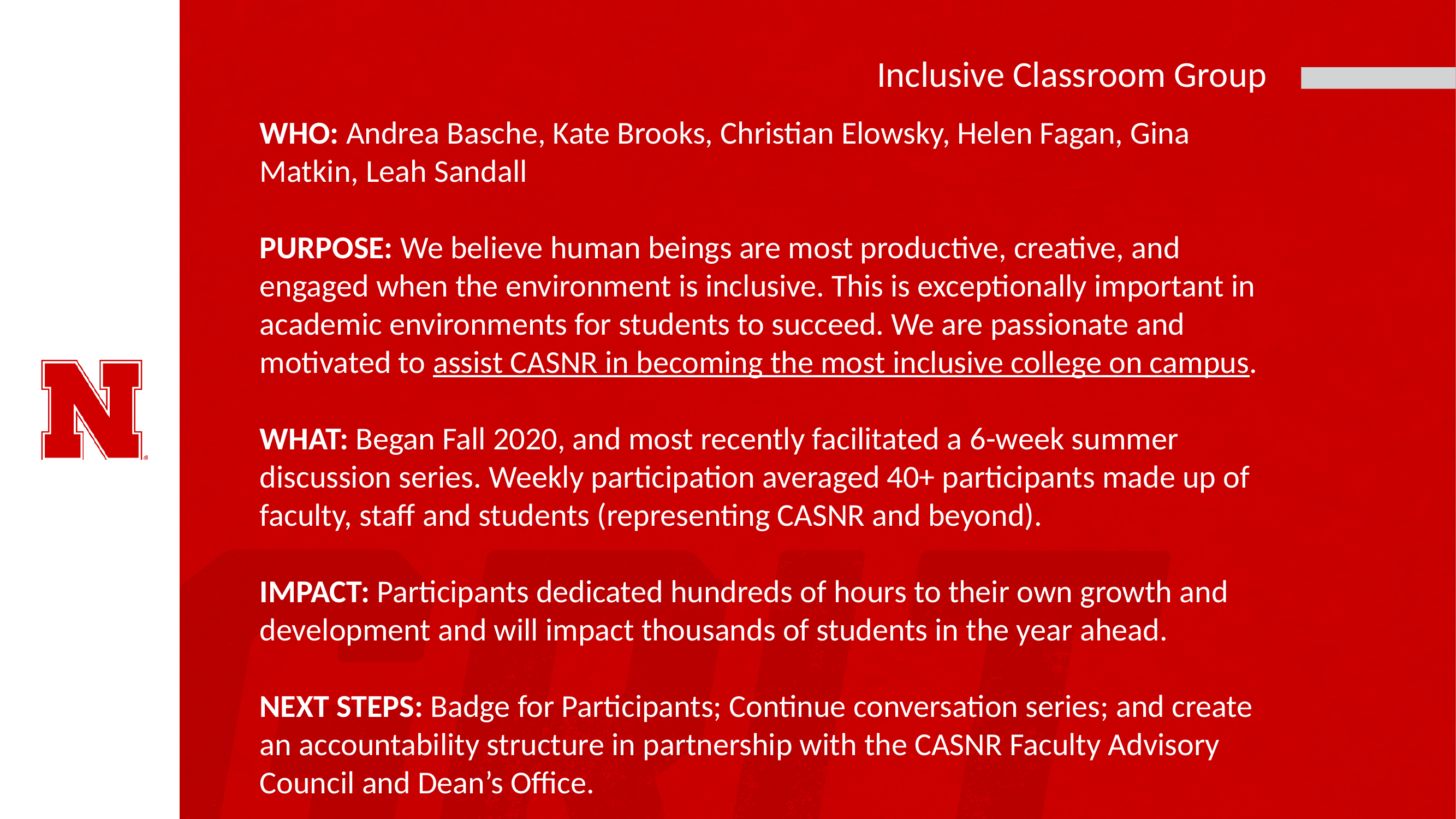

# Inclusive Classroom Group
WHO: Andrea Basche, Kate Brooks, Christian Elowsky, Helen Fagan, Gina Matkin, Leah Sandall

PURPOSE: We believe human beings are most productive, creative, and engaged when the environment is inclusive. This is exceptionally important in academic environments for students to succeed. We are passionate and motivated to assist CASNR in becoming the most inclusive college on campus.

WHAT: Began Fall 2020, and most recently facilitated a 6-week summer discussion series. Weekly participation averaged 40+ participants made up of faculty, staff and students (representing CASNR and beyond).
IMPACT: Participants dedicated hundreds of hours to their own growth and development and will impact thousands of students in the year ahead.

NEXT STEPS: Badge for Participants; Continue conversation series; and create an accountability structure in partnership with the CASNR Faculty Advisory Council and Dean’s Office.